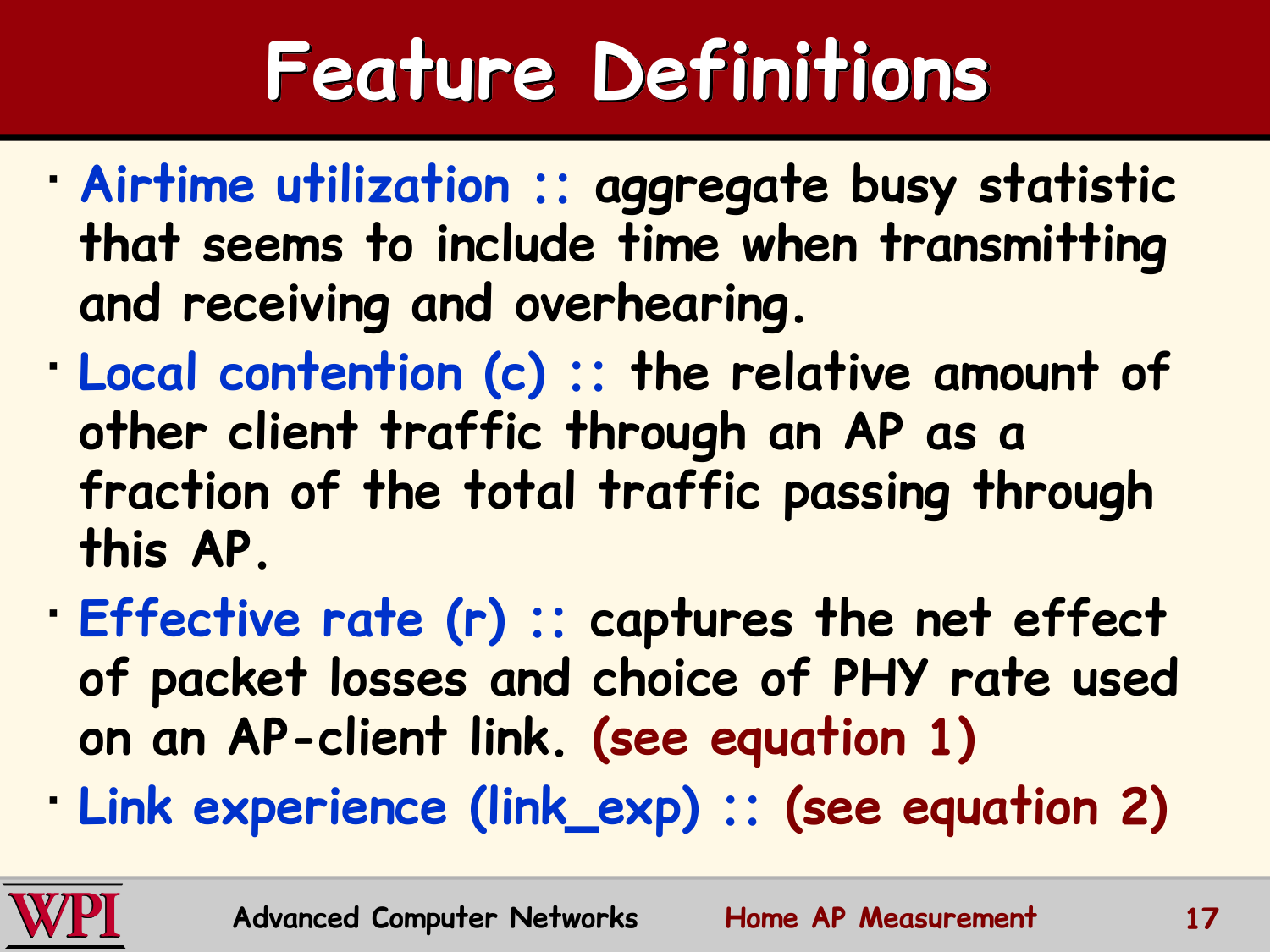

# Feature Definitions
Airtime utilization :: aggregate busy statistic that seems to include time when transmitting and receiving and overhearing.
Local contention (c) :: the relative amount of other client traffic through an AP as a fraction of the total traffic passing through this AP.
Effective rate (r) :: captures the net effect of packet losses and choice of PHY rate used on an AP-client link. (see equation 1)
Link experience (link_exp) :: (see equation 2)

Advanced Computer Networks       Home AP Measurement
17